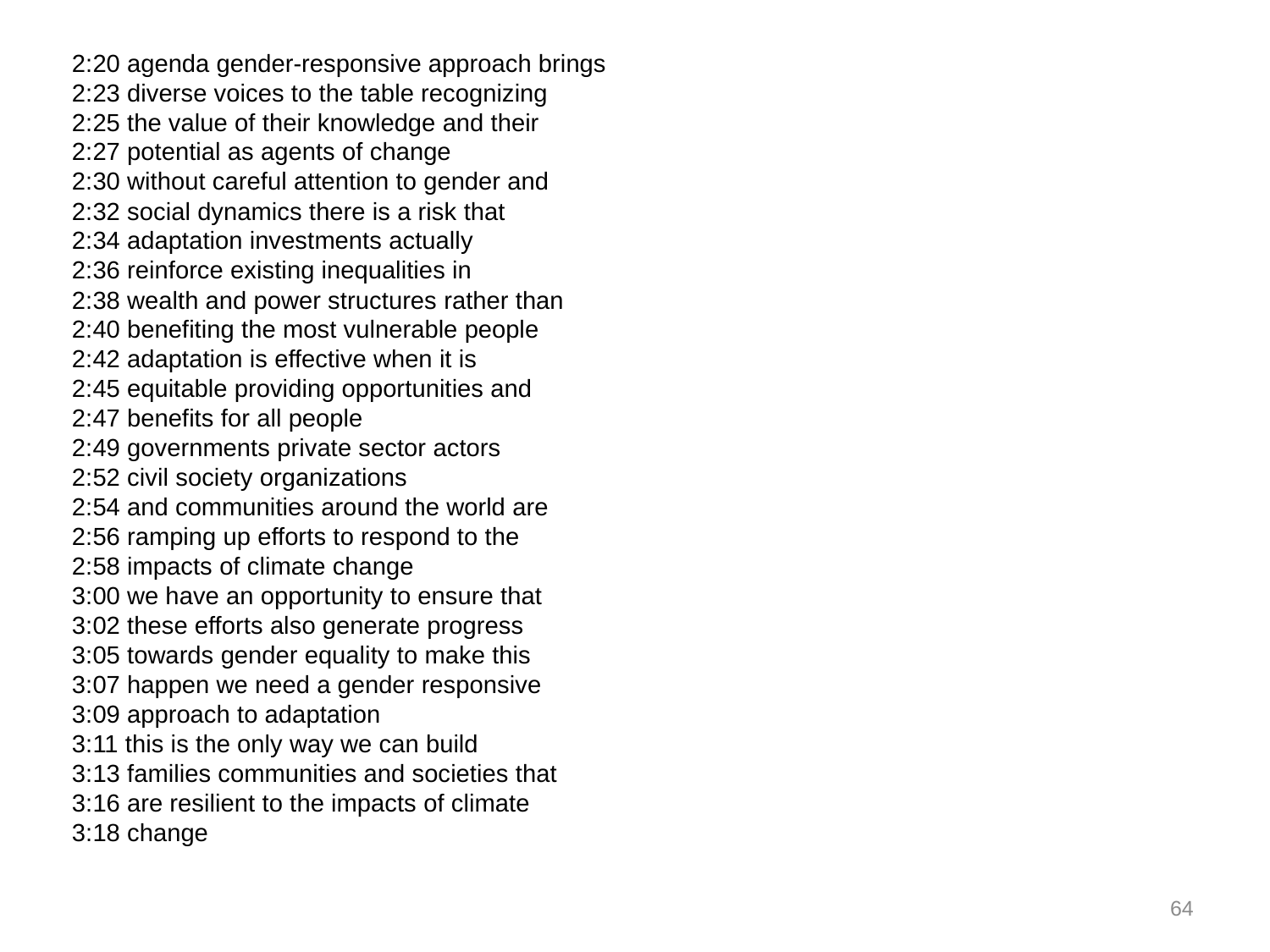

2:20 agenda gender-responsive approach brings
2:23 diverse voices to the table recognizing
2:25 the value of their knowledge and their
2:27 potential as agents of change
2:30 without careful attention to gender and
2:32 social dynamics there is a risk that
2:34 adaptation investments actually
2:36 reinforce existing inequalities in
2:38 wealth and power structures rather than
2:40 benefiting the most vulnerable people
2:42 adaptation is effective when it is
2:45 equitable providing opportunities and
2:47 benefits for all people
2:49 governments private sector actors
2:52 civil society organizations
2:54 and communities around the world are
2:56 ramping up efforts to respond to the
2:58 impacts of climate change
3:00 we have an opportunity to ensure that
3:02 these efforts also generate progress
3:05 towards gender equality to make this
3:07 happen we need a gender responsive
3:09 approach to adaptation
3:11 this is the only way we can build
3:13 families communities and societies that
3:16 are resilient to the impacts of climate
3:18 change
64